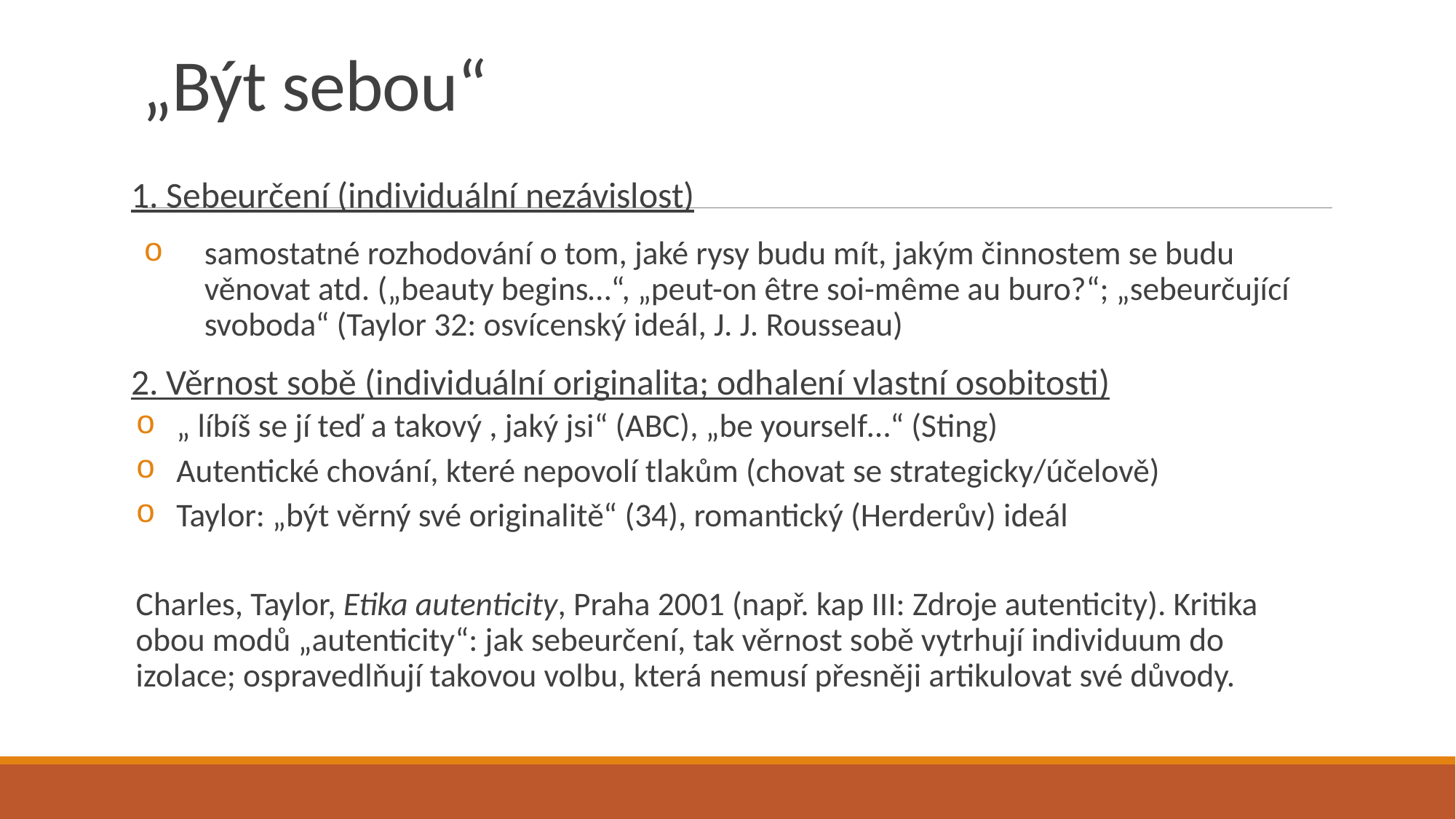

# „Být sebou“
1. Sebeurčení (individuální nezávislost)
samostatné rozhodování o tom, jaké rysy budu mít, jakým činnostem se budu věnovat atd. („beauty begins…“, „peut-on être soi-même au buro?“; „sebeurčující svoboda“ (Taylor 32: osvícenský ideál, J. J. Rousseau)
2. Věrnost sobě (individuální originalita; odhalení vlastní osobitosti)
„ líbíš se jí teď a takový , jaký jsi“ (ABC), „be yourself…“ (Sting)
Autentické chování, které nepovolí tlakům (chovat se strategicky/účelově)
Taylor: „být věrný své originalitě“ (34), romantický (Herderův) ideál

Charles, Taylor, Etika autenticity, Praha 2001 (např. kap III: Zdroje autenticity). Kritika obou modů „autenticity“: jak sebeurčení, tak věrnost sobě vytrhují individuum do izolace; ospravedlňují takovou volbu, která nemusí přesněji artikulovat své důvody.